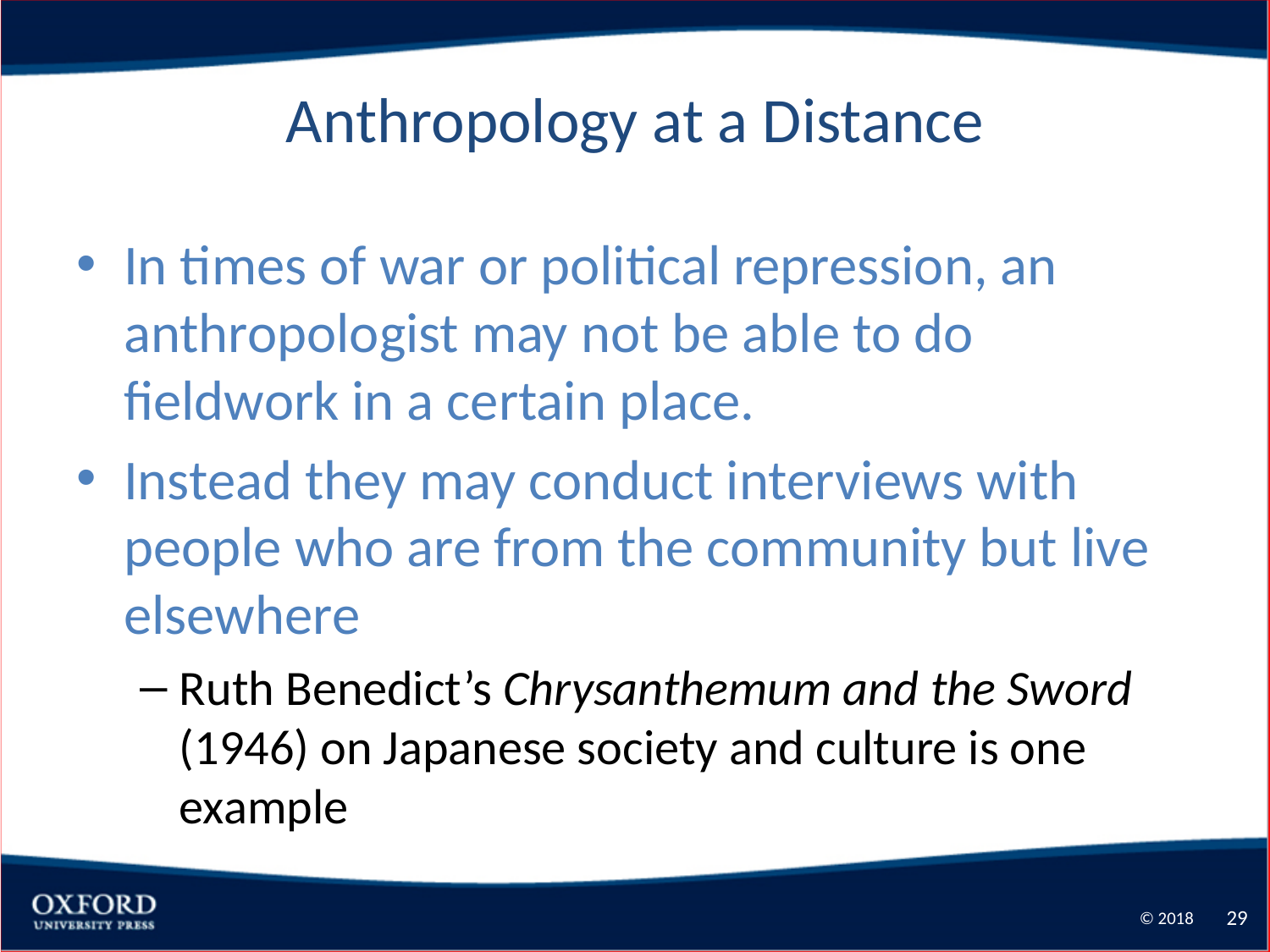

# Anthropology at a Distance
In times of war or political repression, an anthropologist may not be able to do fieldwork in a certain place.
Instead they may conduct interviews with people who are from the community but live elsewhere
Ruth Benedict’s Chrysanthemum and the Sword (1946) on Japanese society and culture is one example